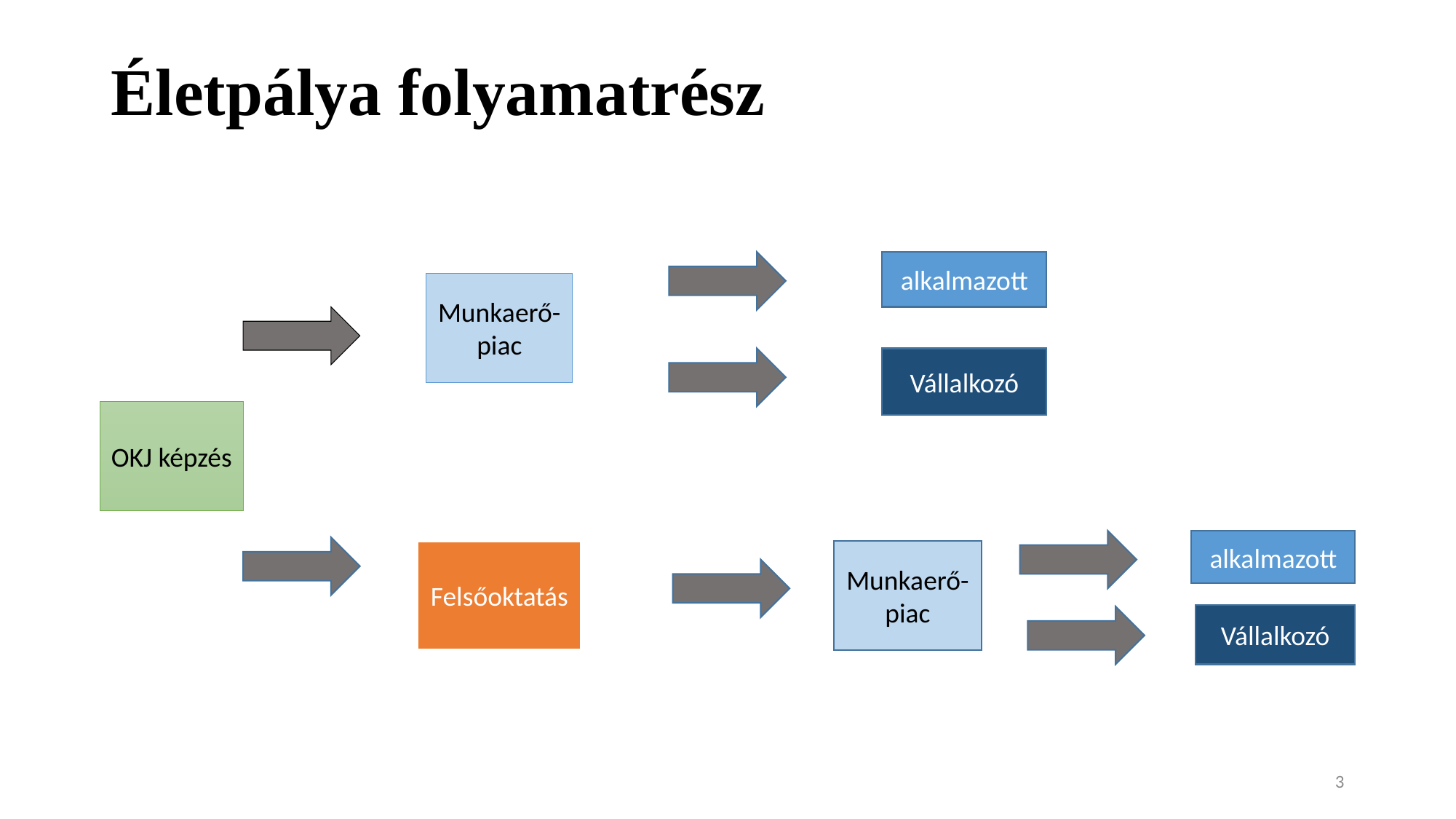

# Életpálya folyamatrész

alkalmazott
Munkaerő-piac

Vállalkozó
OKJ képzés

alkalmazott

Felsőoktatás
Munkaerő-piac

Vállalkozó

3